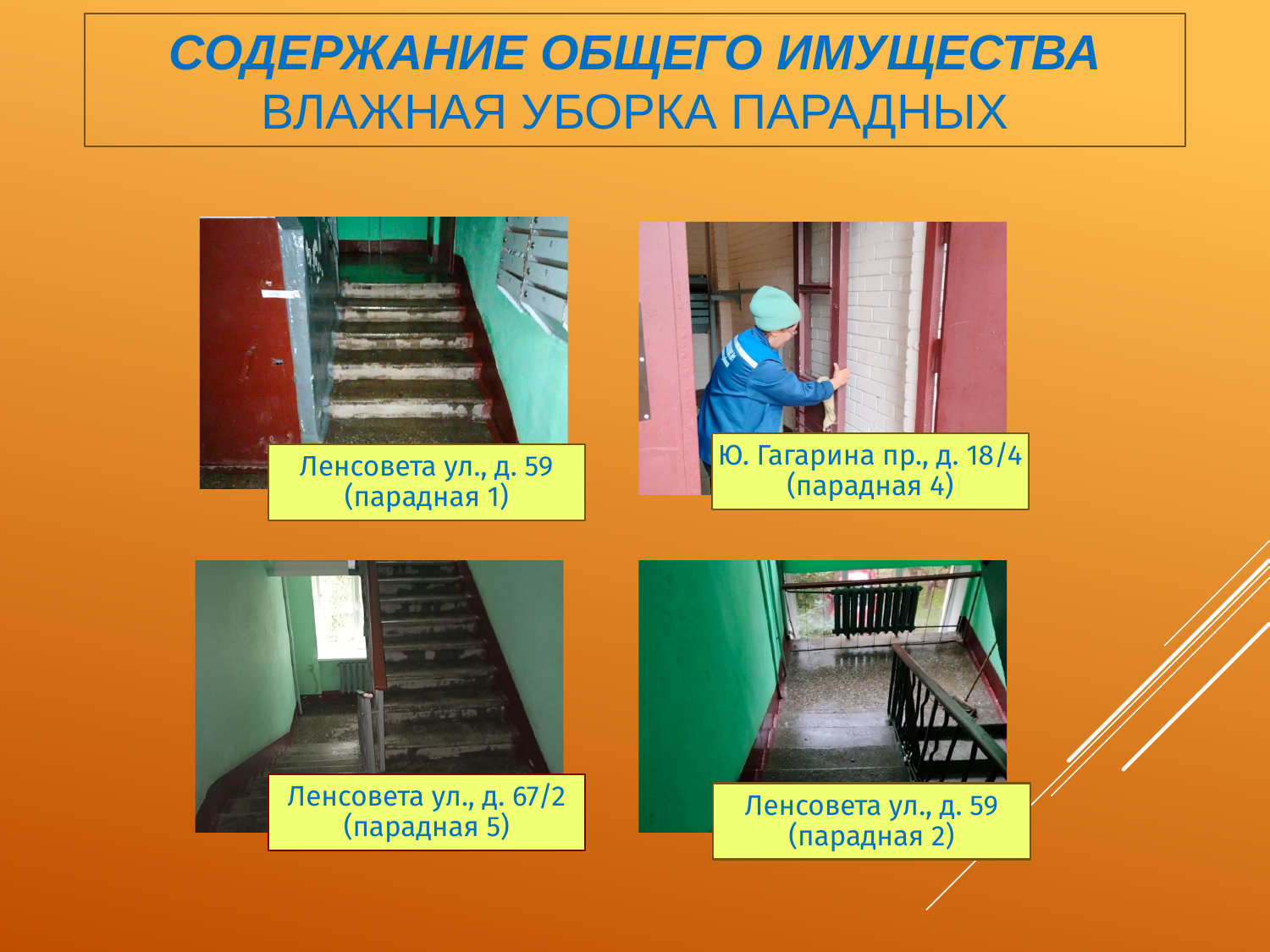

# Содержание общего имущества Влажная уборка парадных
Ленсовета ул., д. 59 (парадная 1)
Ю. Гагарина пр., д. 18/4 (парадная 4)
Ленсовета ул., д. 67/2 (парадная 5)
Ленсовета ул., д. 59 (парадная 2)